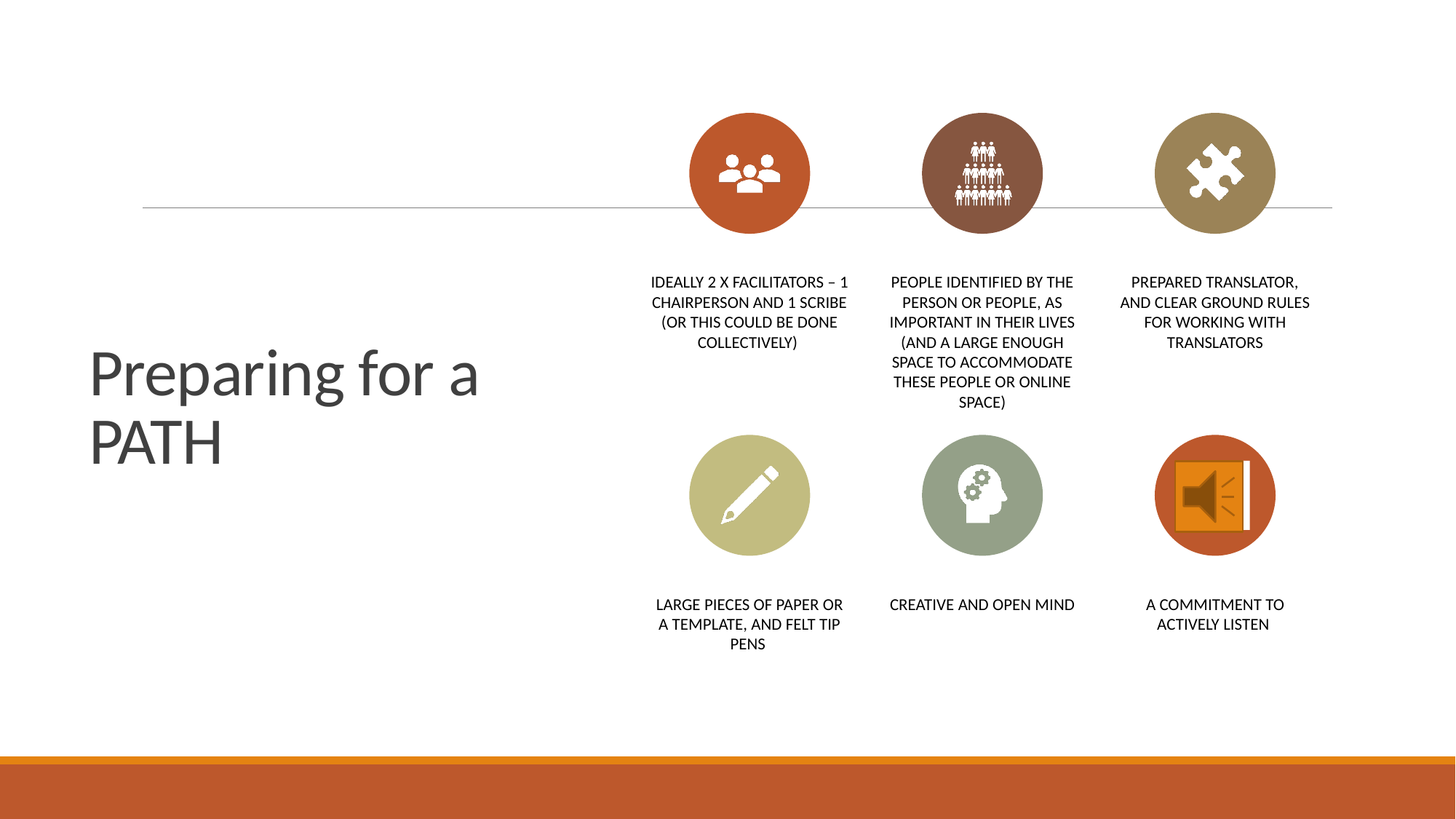

Ideally 2 x facilitators – 1 Chairperson and 1 scribe (or this could be done collectively)
People identified by the person or people, as important in their lives (and a large enough space to accommodate these people or online space)
prepared translator, and clear ground rules for working with translators
Large pieces of paper or a template, and felt tip pens
Creative and open mind
A commitment to actively listen
# Preparing for a PATH